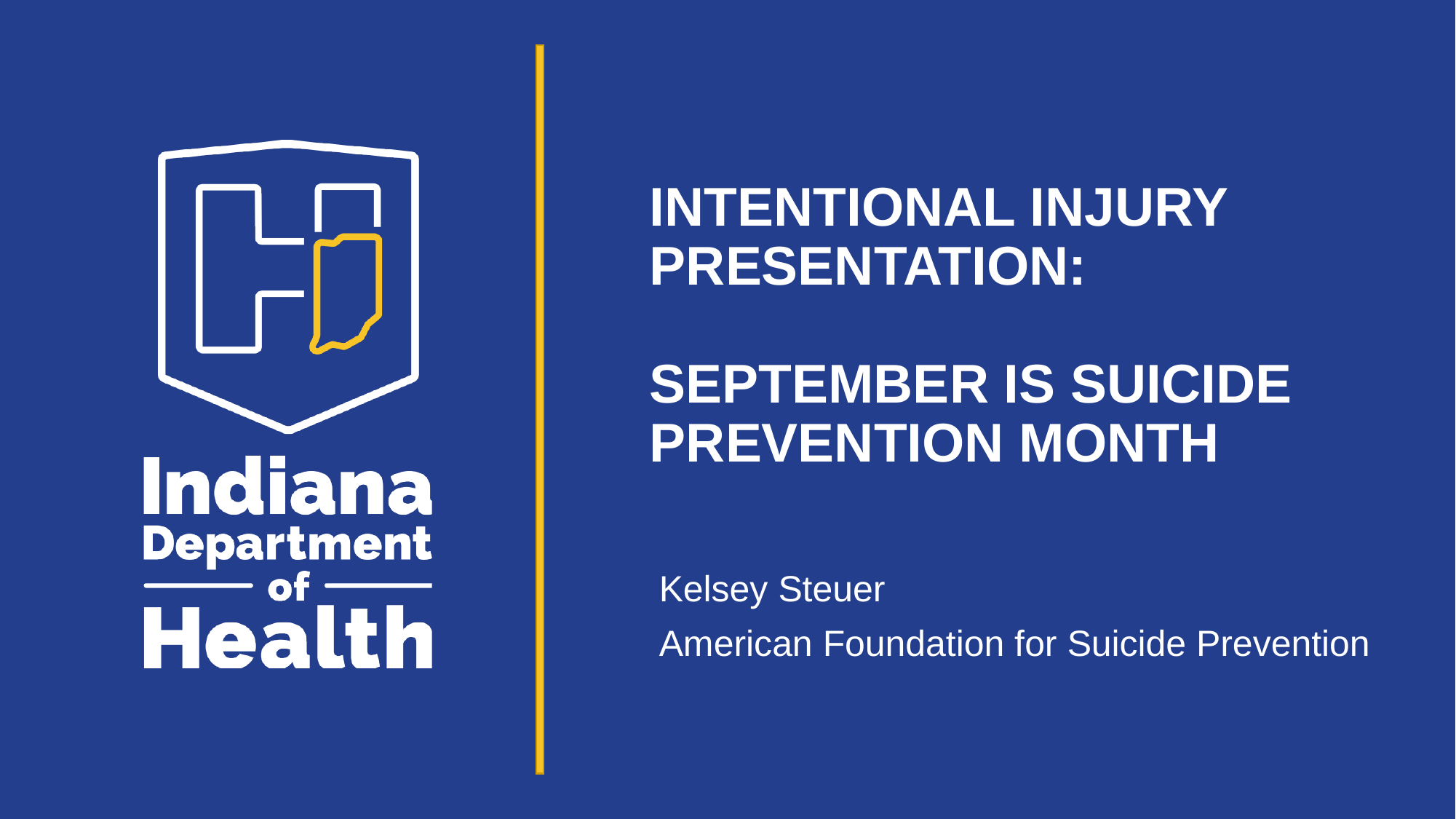

# intentional injury presentation: September is suicide prevention month
Kelsey Steuer
American Foundation for Suicide Prevention